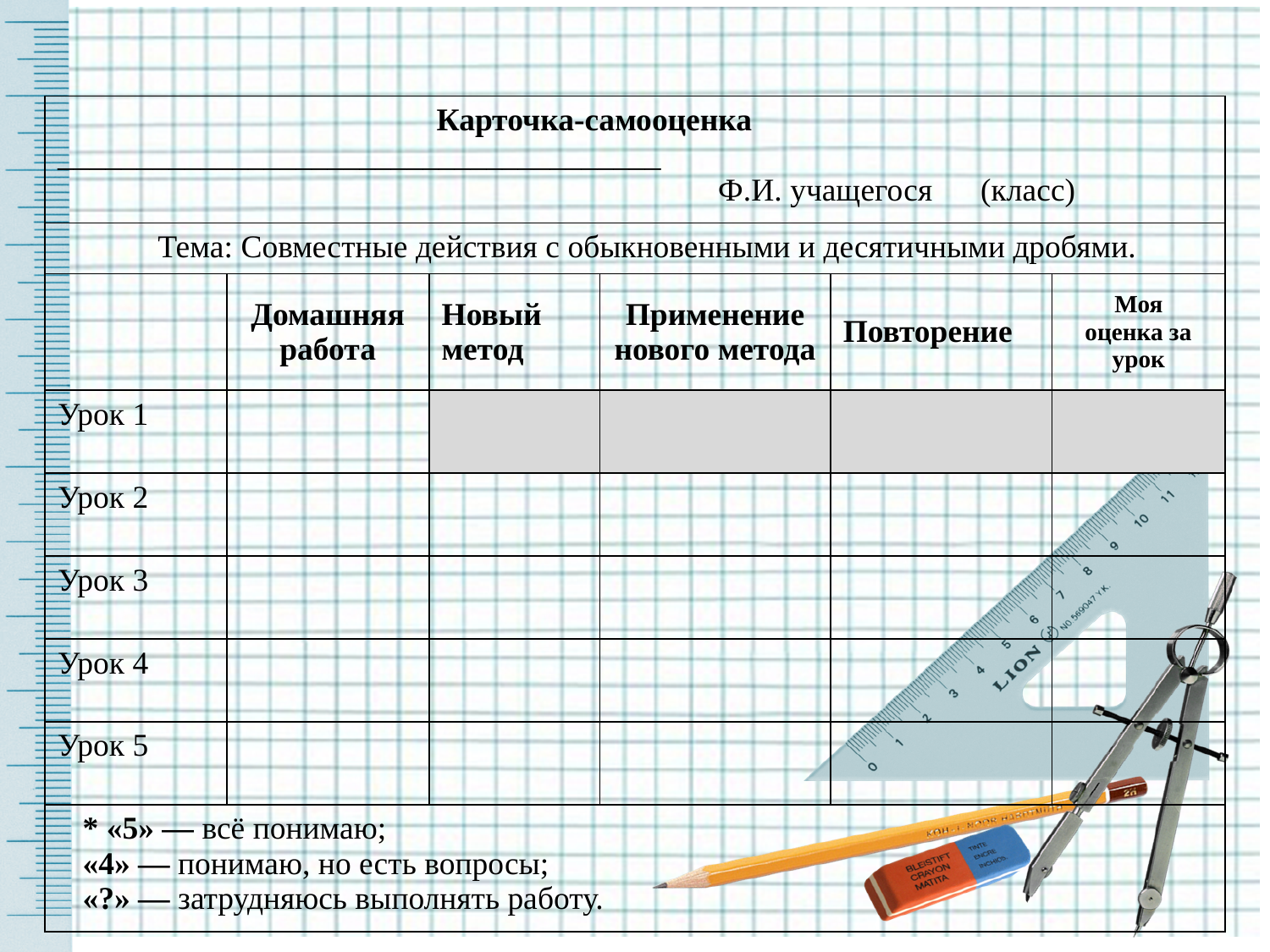

| Карточка-самооценка \_\_\_\_\_\_\_\_\_\_\_\_\_\_\_\_\_\_\_\_\_\_\_\_\_\_\_\_\_\_\_\_\_\_\_\_\_\_ Ф.И. учащегося (класс) |  |  |  |  |  |
| --- | --- | --- | --- | --- | --- |
| Тема: Совместные действия с обыкновенными и десятичными дробями. |  |  |  |  |  |
|  | Домашняя работа | Новый метод | Применение нового метода | Повторение | Моя оценка за урок |
| Урок 1 |  |  |  |  |  |
| Урок 2 |  |  |  |  |  |
| Урок 3 |  |  |  |  |  |
| Урок 4 |  |  |  |  |  |
| Урок 5 |  |  |  |  |  |
| \* «5» — всё понимаю; «4» — понимаю, но есть вопросы; «?» — затрудняюсь выполнять работу. |  |  |  |  |  |